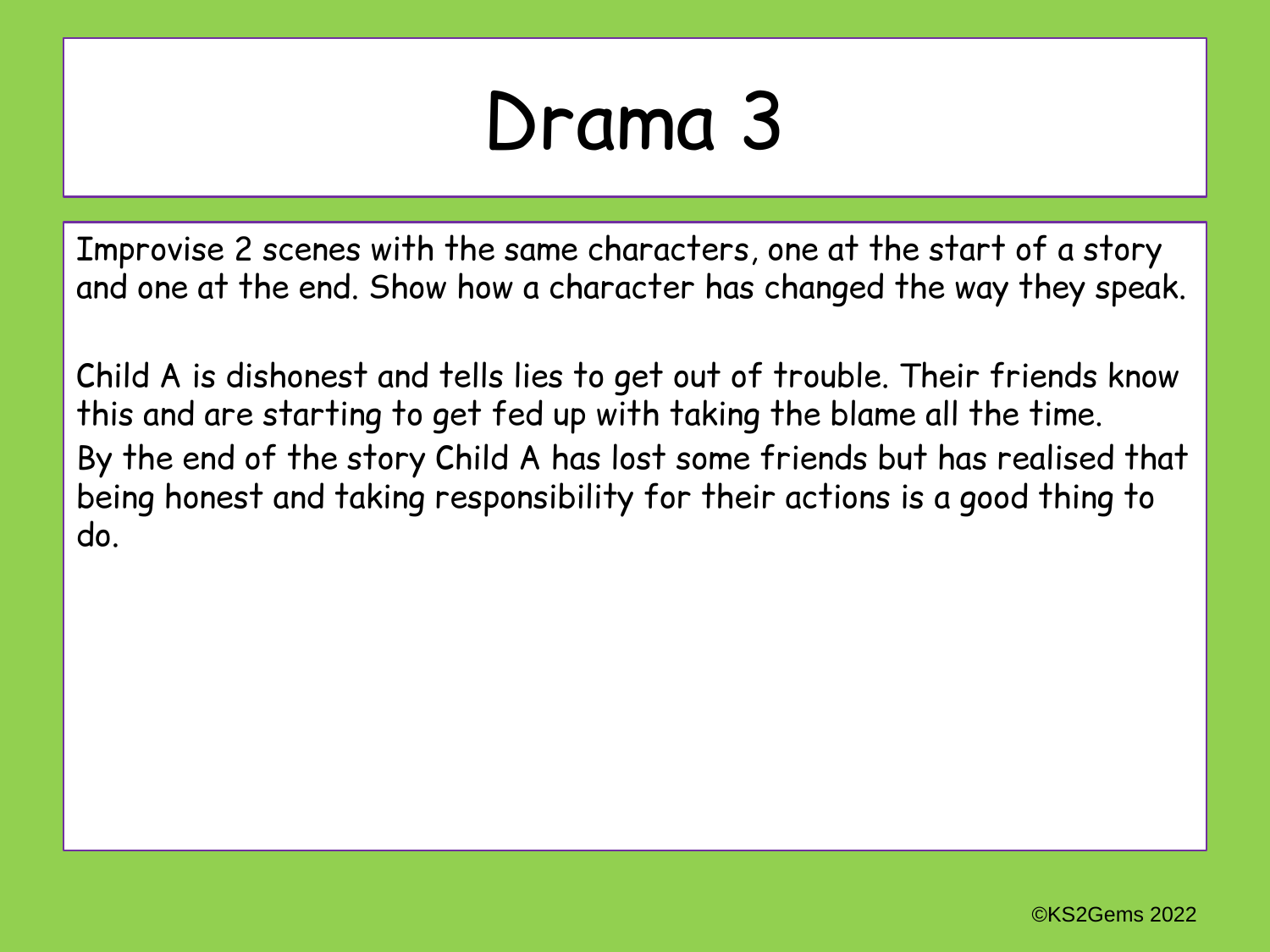

# Drama 3
Improvise 2 scenes with the same characters, one at the start of a story and one at the end. Show how a character has changed the way they speak.

Child A is dishonest and tells lies to get out of trouble. Their friends know this and are starting to get fed up with taking the blame all the time.
By the end of the story Child A has lost some friends but has realised that being honest and taking responsibility for their actions is a good thing to do.